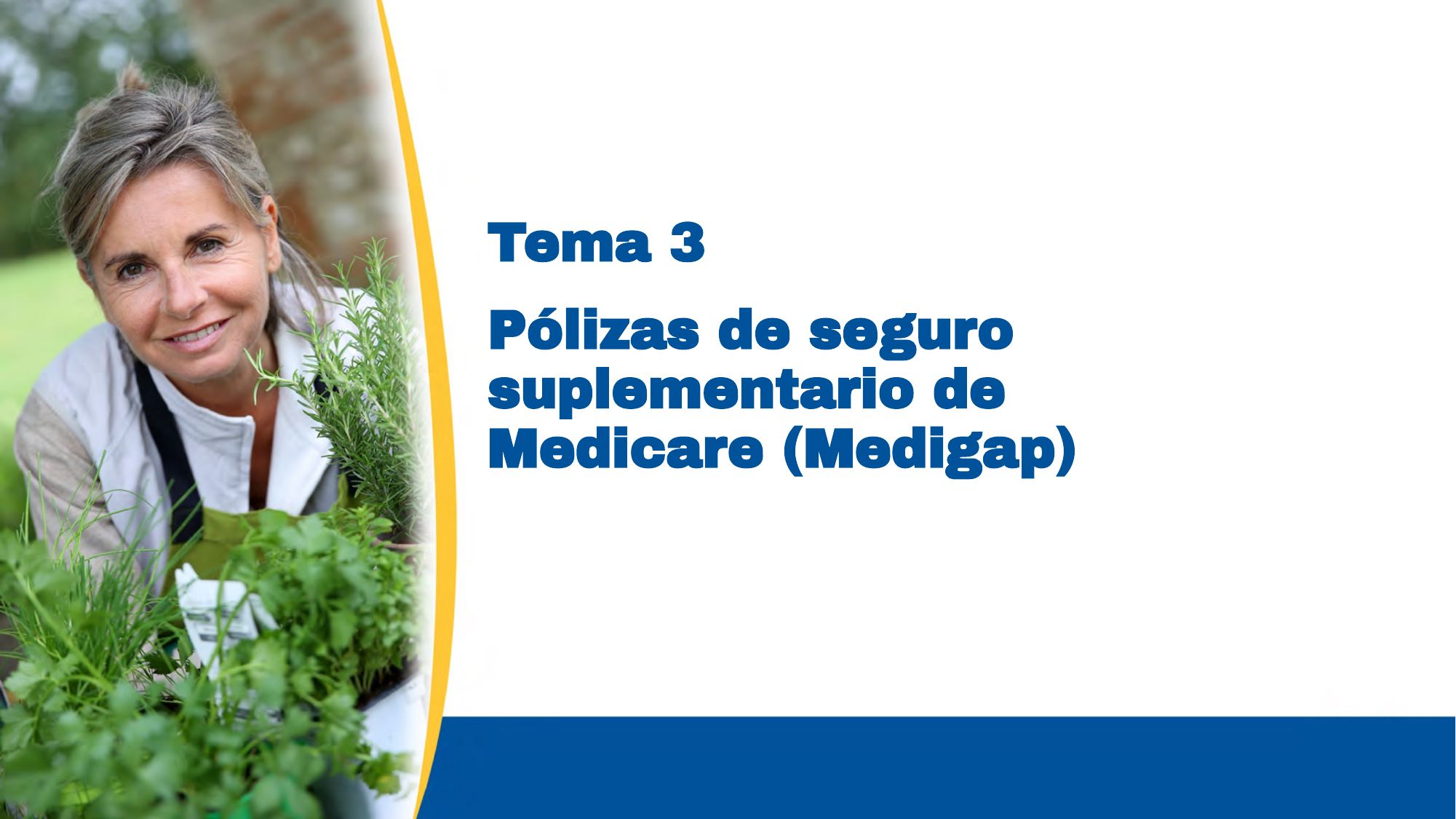

# Tema 3
Pólizas de seguro suplementario de Medicare (Medigap)